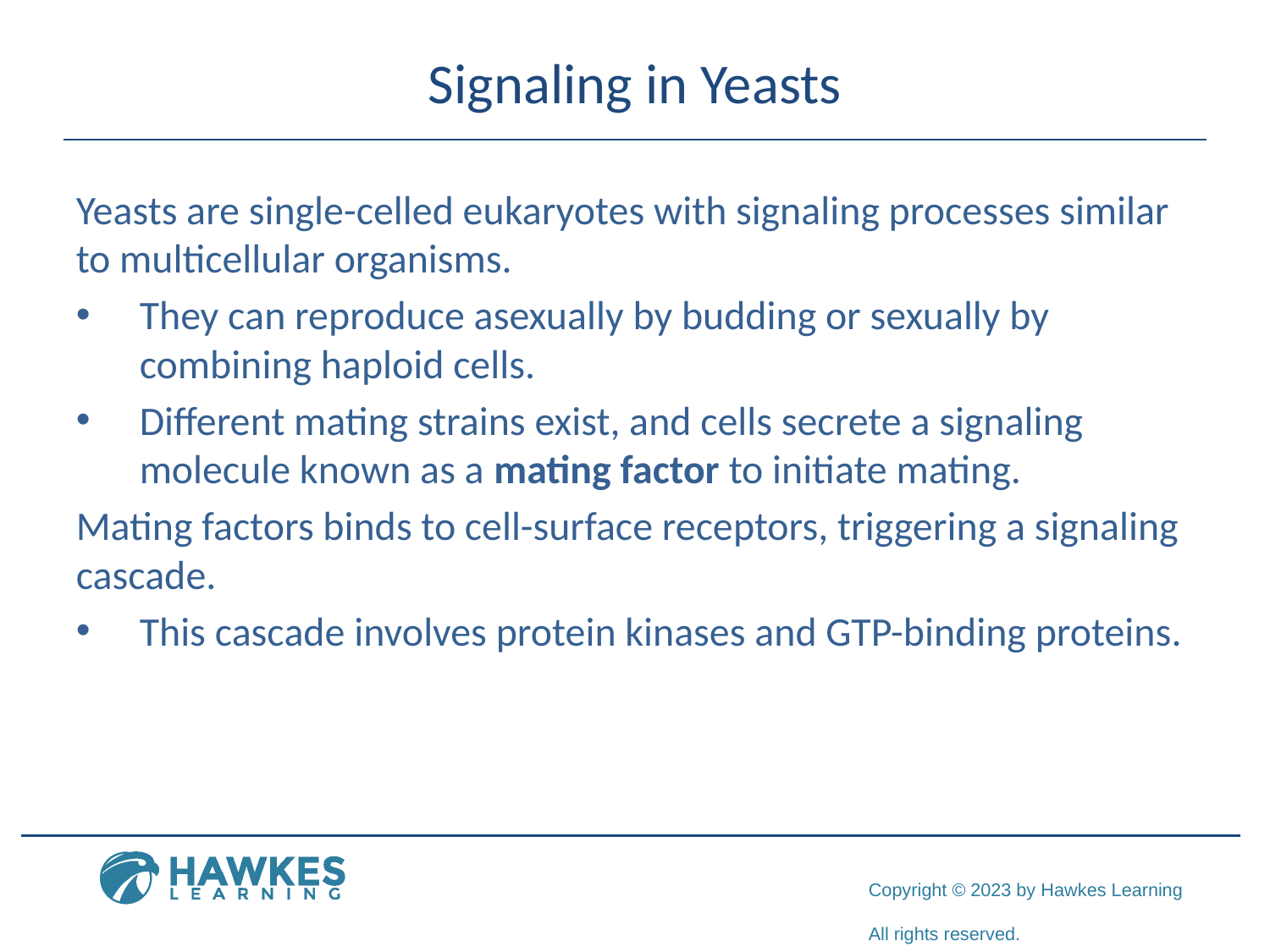

# Signaling in Yeasts
Yeasts are single-celled eukaryotes with signaling processes similar to multicellular organisms.
They can reproduce asexually by budding or sexually by combining haploid cells.
Different mating strains exist, and cells secrete a signaling molecule known as a mating factor to initiate mating.
Mating factors binds to cell-surface receptors, triggering a signaling cascade.
This cascade involves protein kinases and GTP-binding proteins.